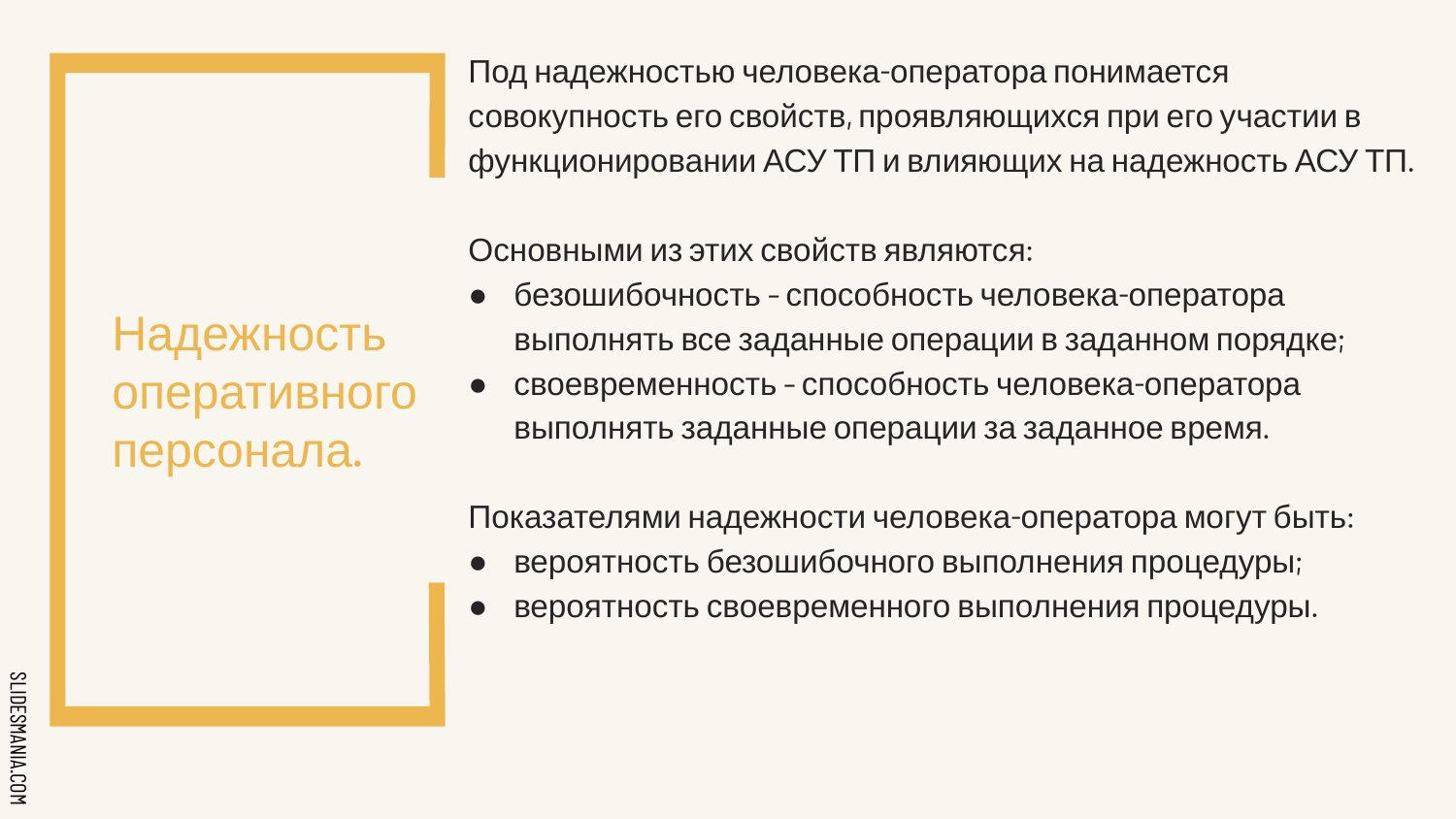

Под надежностью человека-оператора понимается совокупность его свойств, проявляющихся при его участии в функционировании АСУ ТП и влияющих на надежность АСУ ТП.

Основными из этих свойств являются:
безошибочность – способность человека-оператора выполнять все заданные операции в заданном порядке;
своевременность – способность человека-оператора выполнять заданные операции за заданное время.

Показателями надежности человека-оператора могут быть:
вероятность безошибочного выполнения процедуры;
вероятность своевременного выполнения процедуры.
# Надежность оперативного персонала.